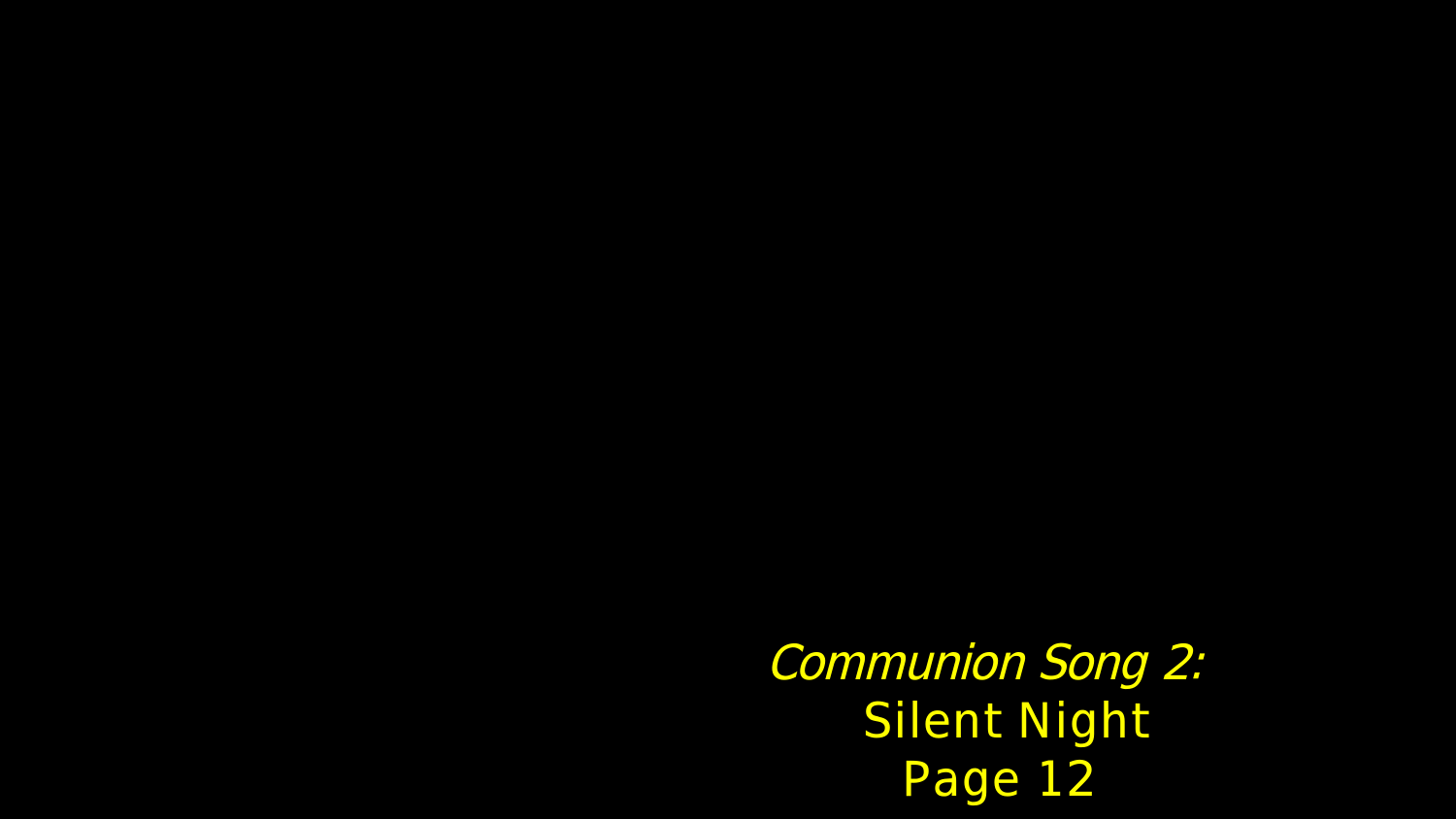

# Communion Song 2: Silent Night Page 12